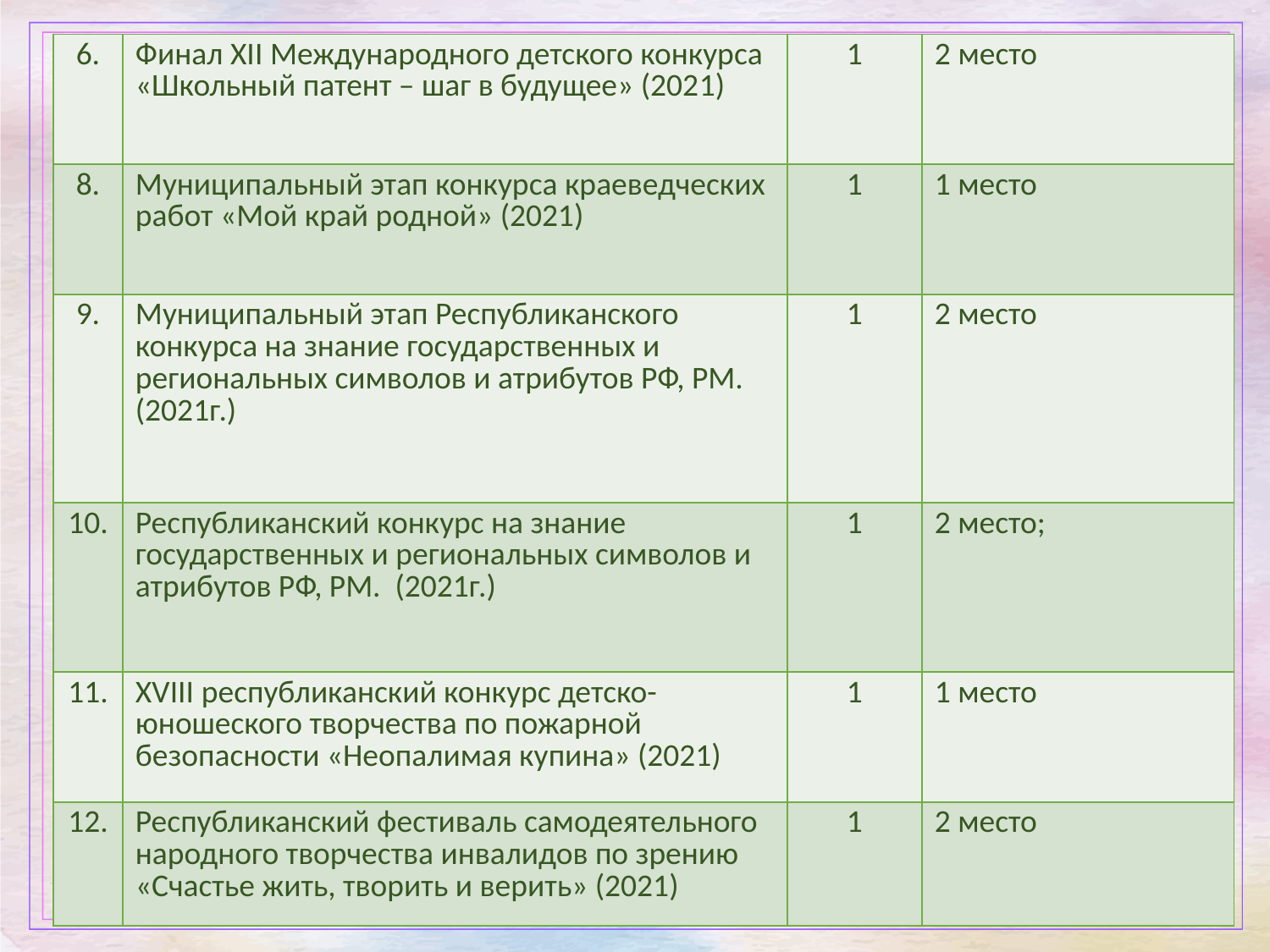

| 6. | Финал XII Международного детского конкурса «Школьный патент – шаг в будущее» (2021) | 1 | 2 место |
| --- | --- | --- | --- |
| 8. | Муниципальный этап конкурса краеведческих работ «Мой край родной» (2021) | 1 | 1 место |
| 9. | Муниципальный этап Республиканского конкурса на знание государственных и региональных символов и атрибутов РФ, РМ. (2021г.) | 1 | 2 место |
| 10. | Республиканский конкурс на знание государственных и региональных символов и атрибутов РФ, РМ. (2021г.) | 1 | 2 место; |
| 11. | XVIII республиканский конкурс детско-юношеского творчества по пожарной безопасности «Неопалимая купина» (2021) | 1 | 1 место |
| 12. | Республиканский фестиваль самодеятельного народного творчества инвалидов по зрению «Счастье жить, творить и верить» (2021) | 1 | 2 место |
#